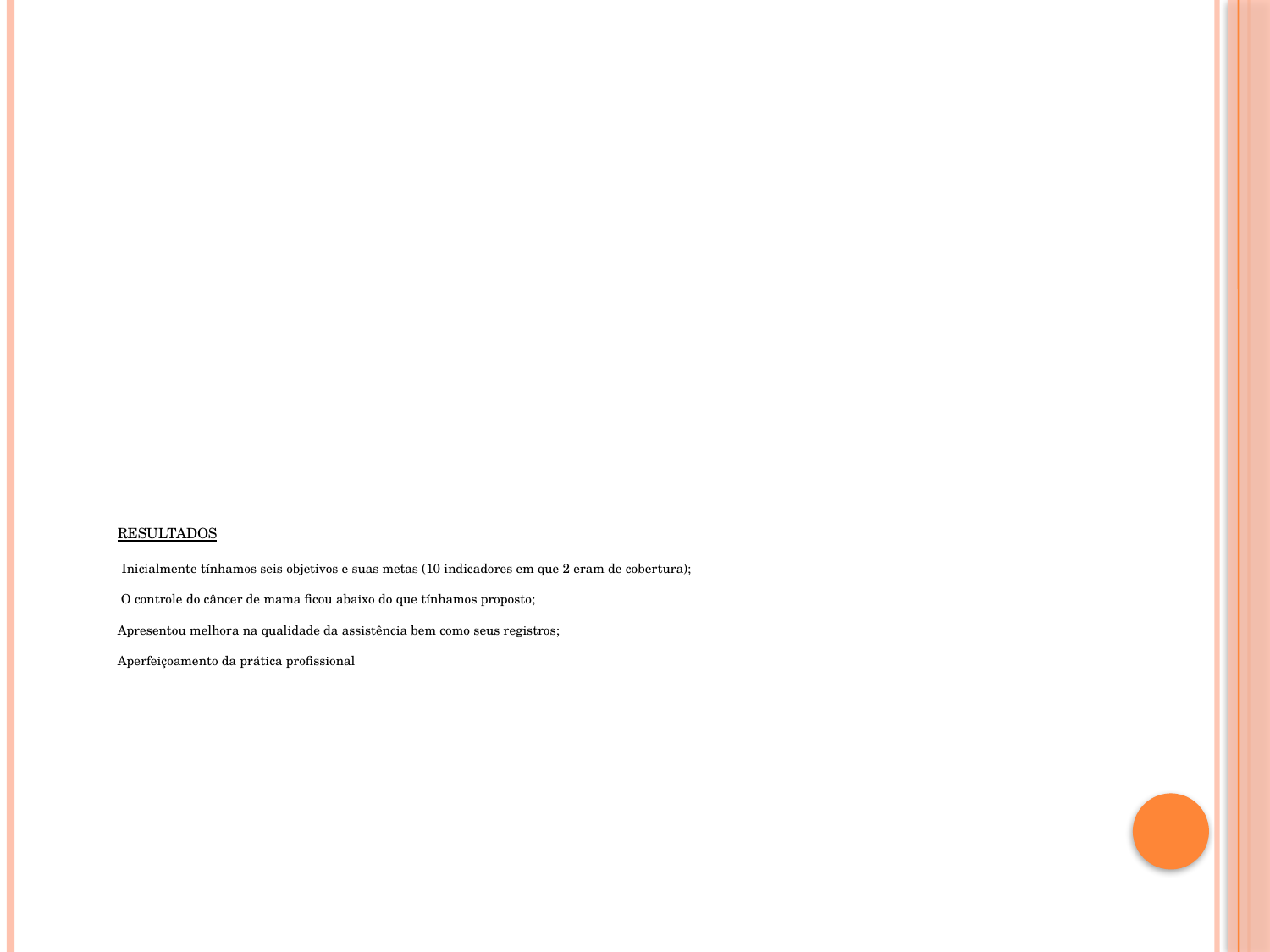

# Resultados Inicialmente tínhamos seis objetivos e suas metas (10 indicadores em que 2 eram de cobertura); O controle do câncer de mama ficou abaixo do que tínhamos proposto; Apresentou melhora na qualidade da assistência bem como seus registros; Aperfeiçoamento da prática profissional